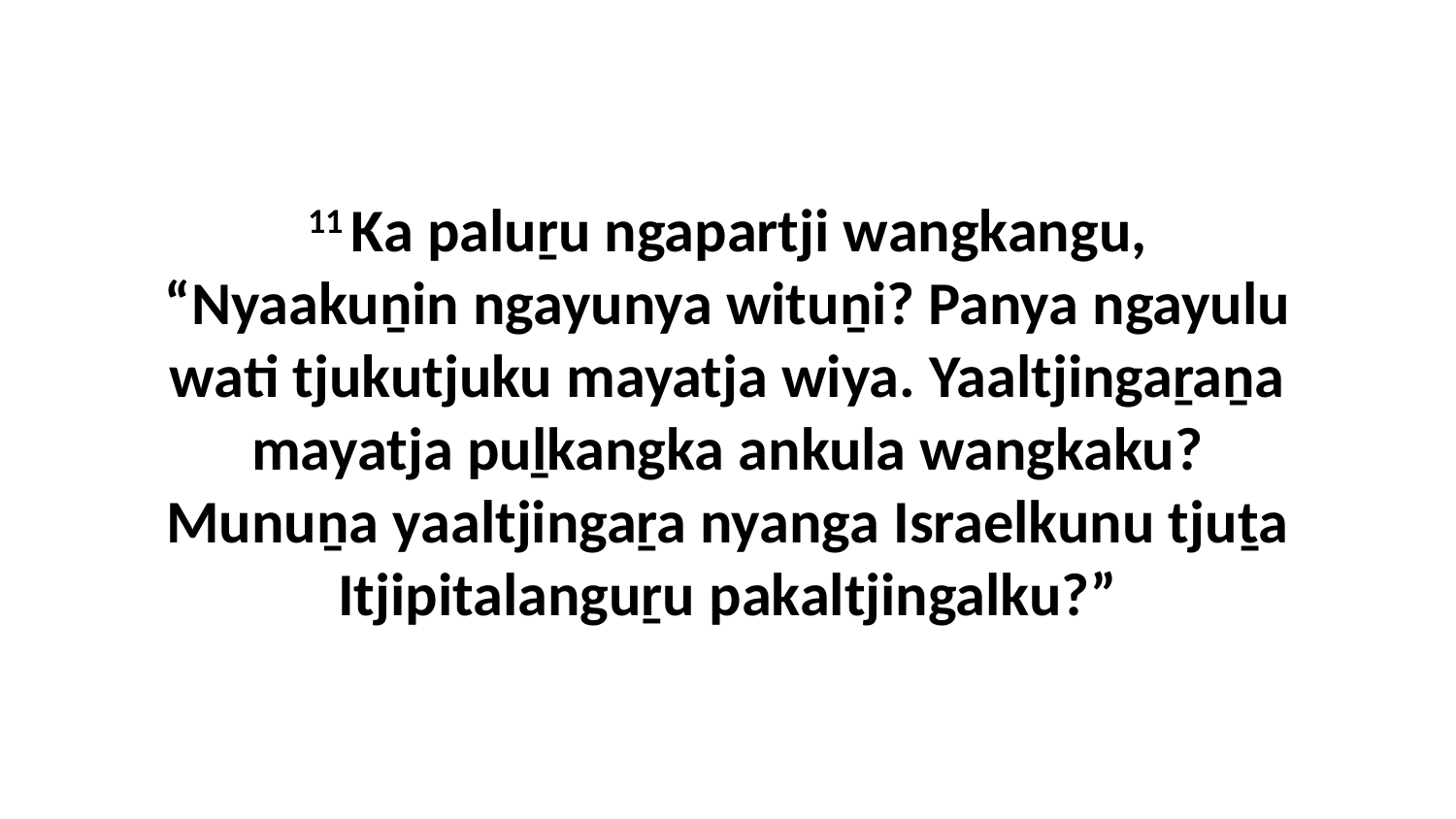

11 Ka paluṟu ngapartji wangkangu, “Nyaakuṉin ngayunya wituṉi? Panya ngayulu wati tjukutjuku mayatja wiya. Yaaltjingaṟaṉa mayatja puḻkangka ankula wangkaku? Munuṉa yaaltjingaṟa nyanga Israelkunu tjuṯa Itjipitalanguṟu pakaltjingalku?”